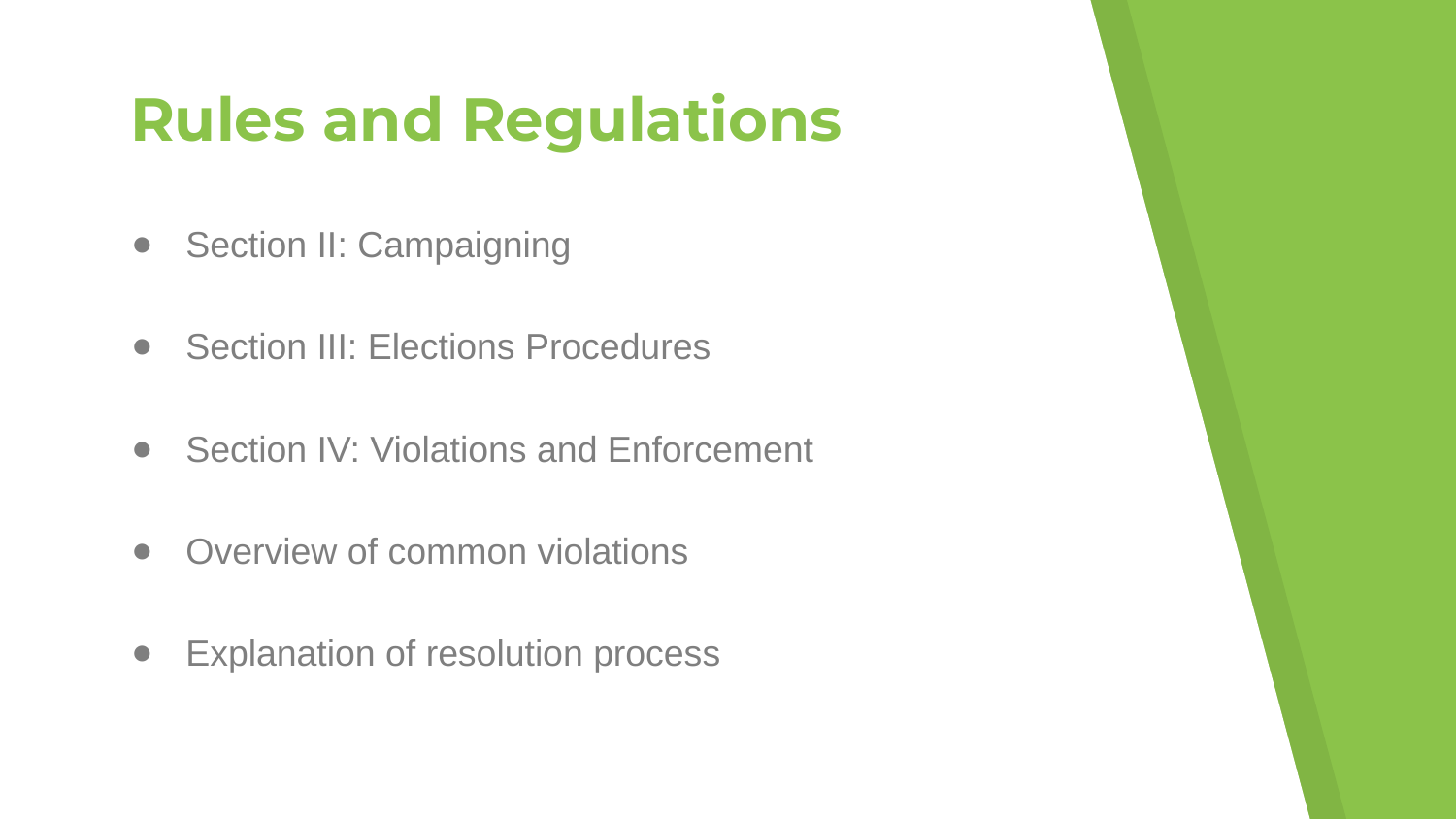

Rules and Regulations
Section II: Campaigning
Section III: Elections Procedures
Section IV: Violations and Enforcement
Overview of common violations
Explanation of resolution process